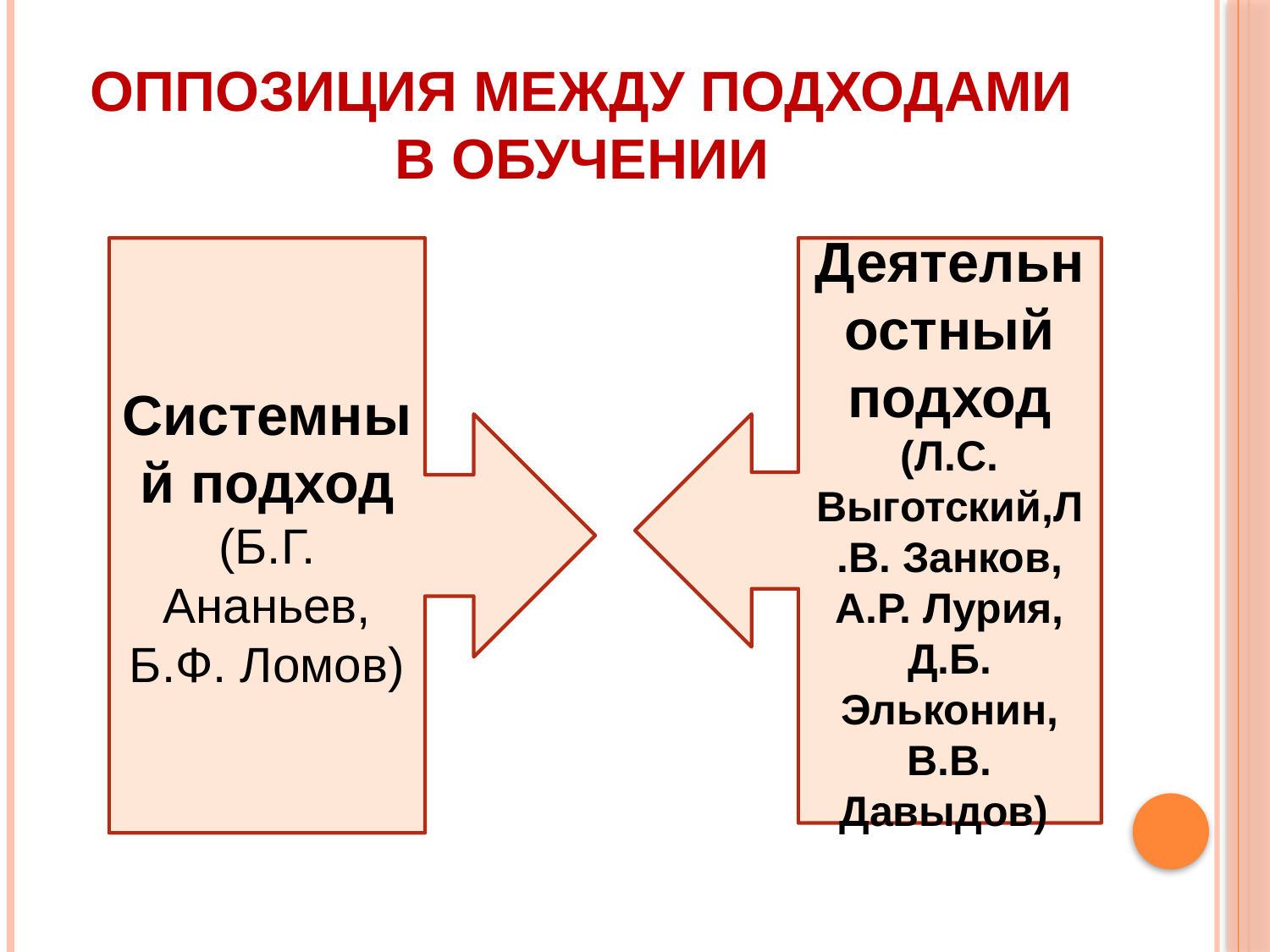

# Оппозиция между подходами в обучении

Системный подход (Б.Г. Ананьев, Б.Ф. Ломов)
Деятельностный подход (Л.С. Выготский,Л.В. Занков, А.Р. Лурия, Д.Б. Эльконин, В.В. Давыдов)